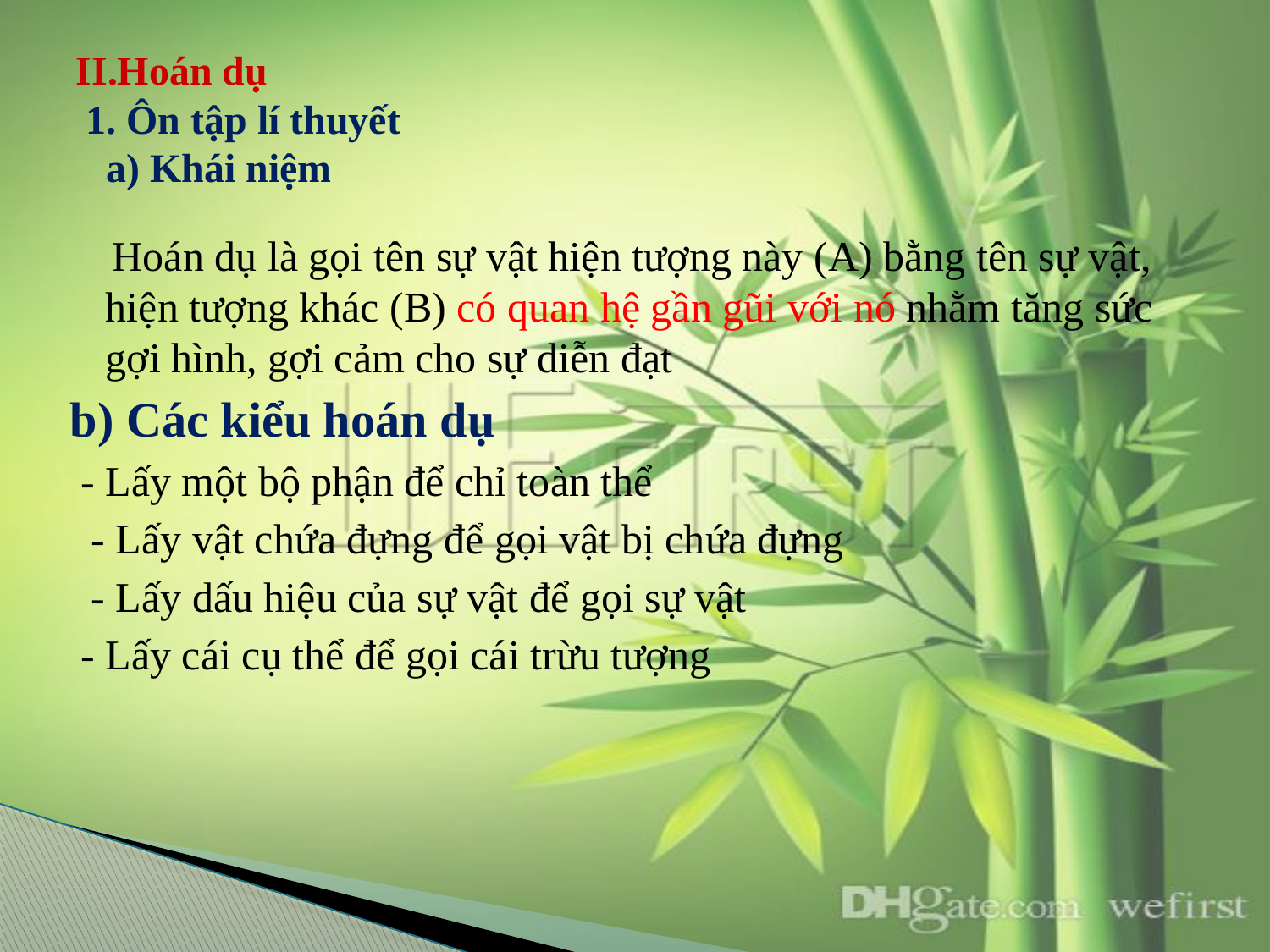

# II.Hoán dụ 1. Ôn tập lí thuyết a) Khái niệm
    Hoán dụ là gọi tên sự vật hiện tượng này (A) bằng tên sự vật, hiện tượng khác (B) có quan hệ gần gũi với nó nhằm tăng sức gợi hình, gợi cảm cho sự diễn đạt
b) Các kiểu hoán dụ
 - Lấy một bộ phận để chỉ toàn thể
  - Lấy vật chứa đựng để gọi vật bị chứa đựng
  - Lấy dấu hiệu của sự vật để gọi sự vật
 - Lấy cái cụ thể để gọi cái trừu tượng